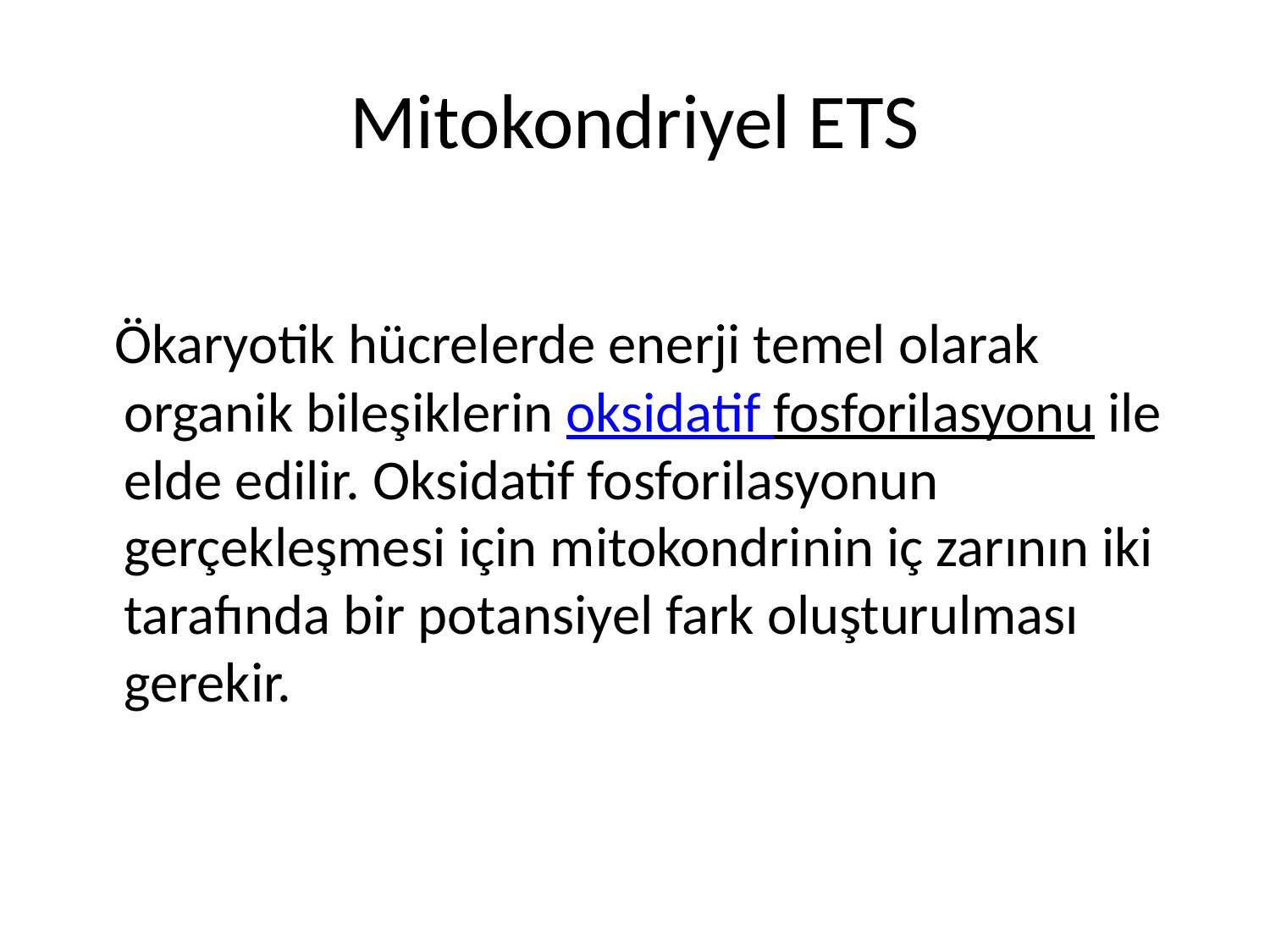

# Mitokondriyel ETS

   Ökaryotik hücrelerde enerji temel olarak organik bileşiklerin oksidatif fosforilasyonu ile elde edilir. Oksidatif fosforilasyonun gerçekleşmesi için mitokondrinin iç zarının iki tarafında bir potansiyel fark oluşturulması gerekir.